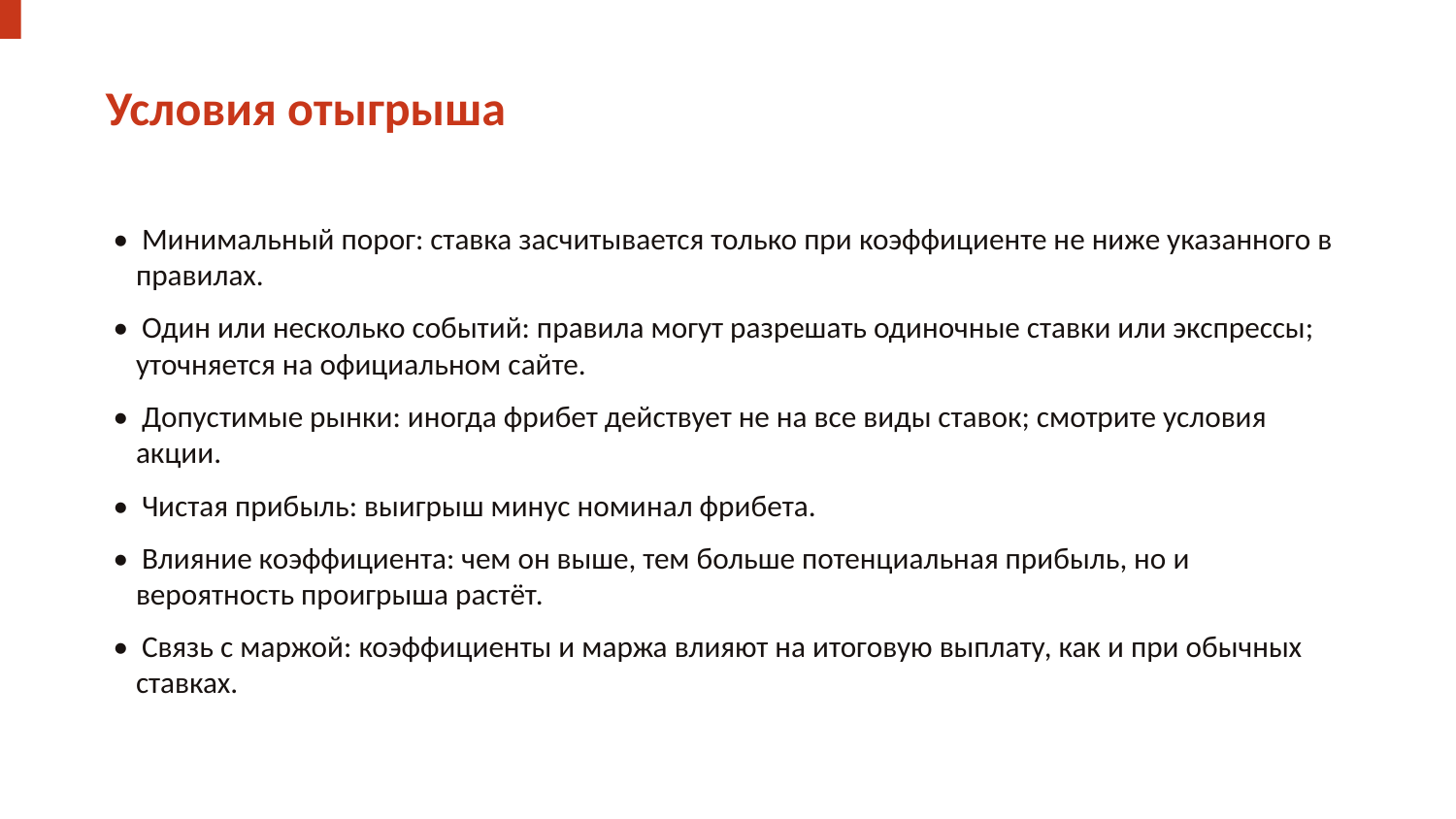

Условия отыгрыша
•  Минимальный порог: ставка засчитывается только при коэффициенте не ниже указанного в правилах.
•  Один или несколько событий: правила могут разрешать одиночные ставки или экспрессы; уточняется на официальном сайте.
•  Допустимые рынки: иногда фрибет действует не на все виды ставок; смотрите условия акции.
•  Чистая прибыль: выигрыш минус номинал фрибета.
•  Влияние коэффициента: чем он выше, тем больше потенциальная прибыль, но и вероятность проигрыша растёт.
•  Связь с маржой: коэффициенты и маржа влияют на итоговую выплату, как и при обычных ставках.